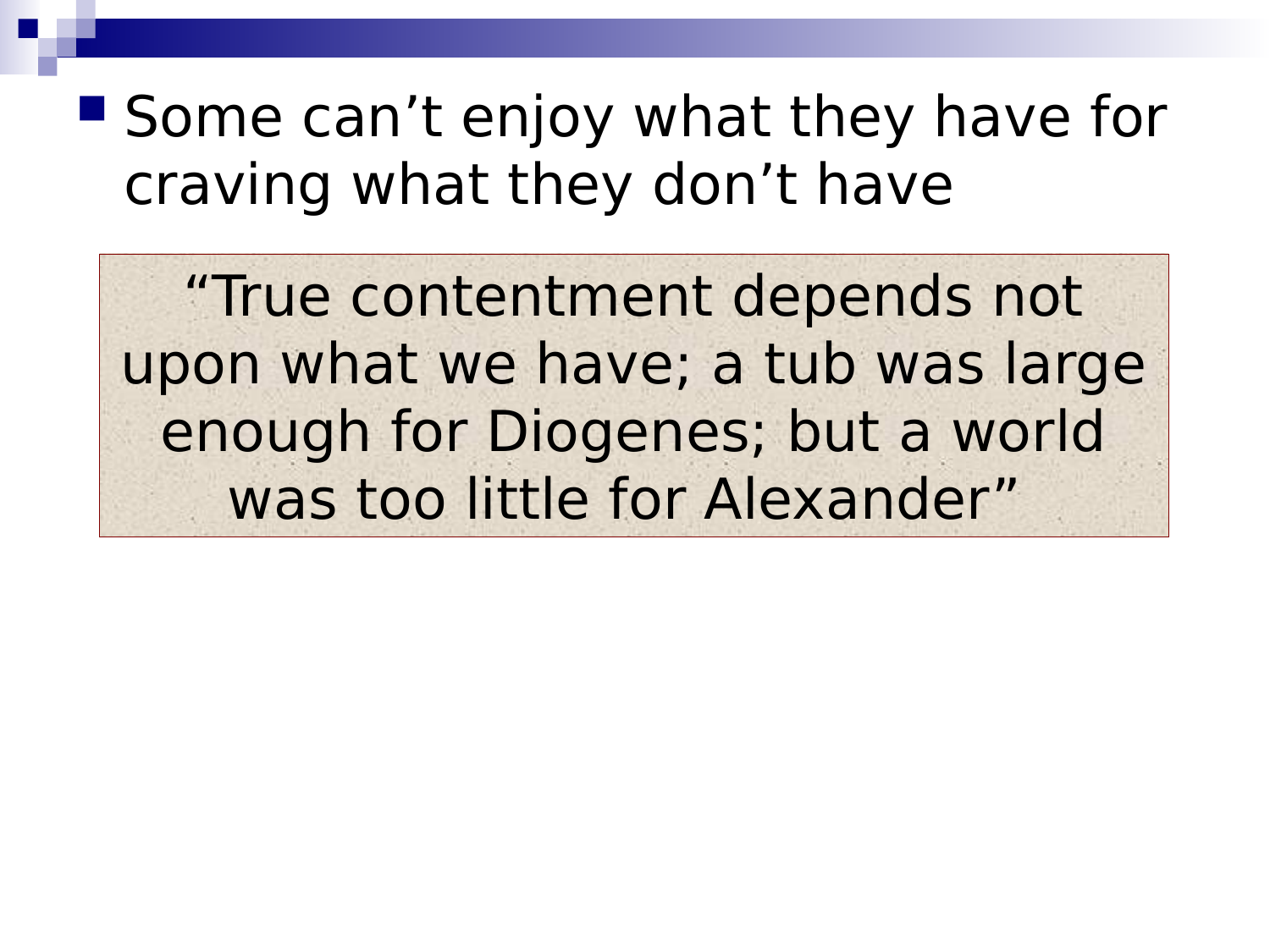

Some can’t enjoy what they have for craving what they don’t have
“True contentment depends not upon what we have; a tub was large enough for Diogenes; but a world was too little for Alexander”